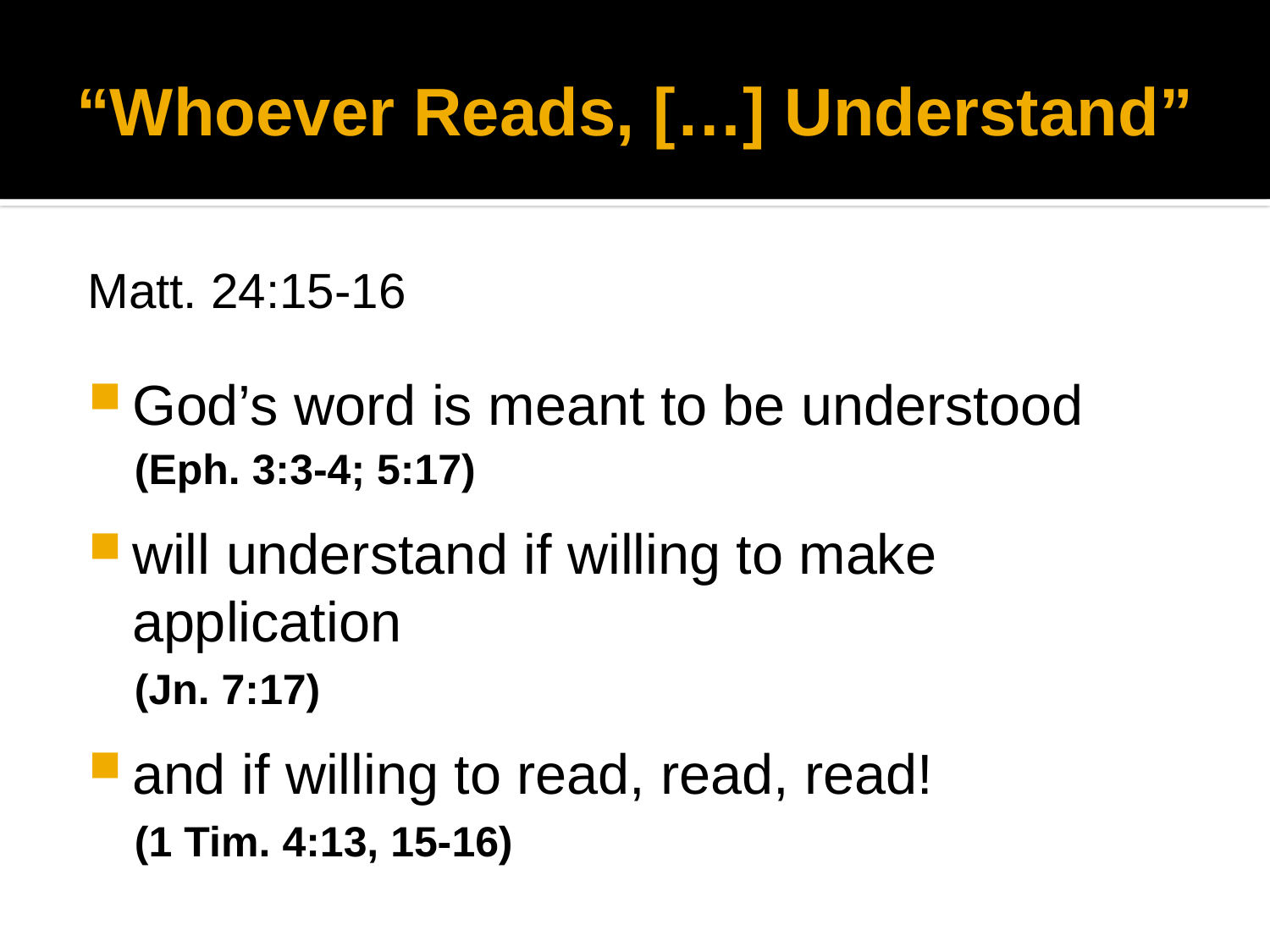

# “Whoever Reads, […] Understand”
Matt. 24:15-16

God’s word is meant to be understood
(Eph. 3:3-4; 5:17)

will understand if willing to make application
(Jn. 7:17)

and if willing to read, read, read!
(1 Tim. 4:13, 15-16)